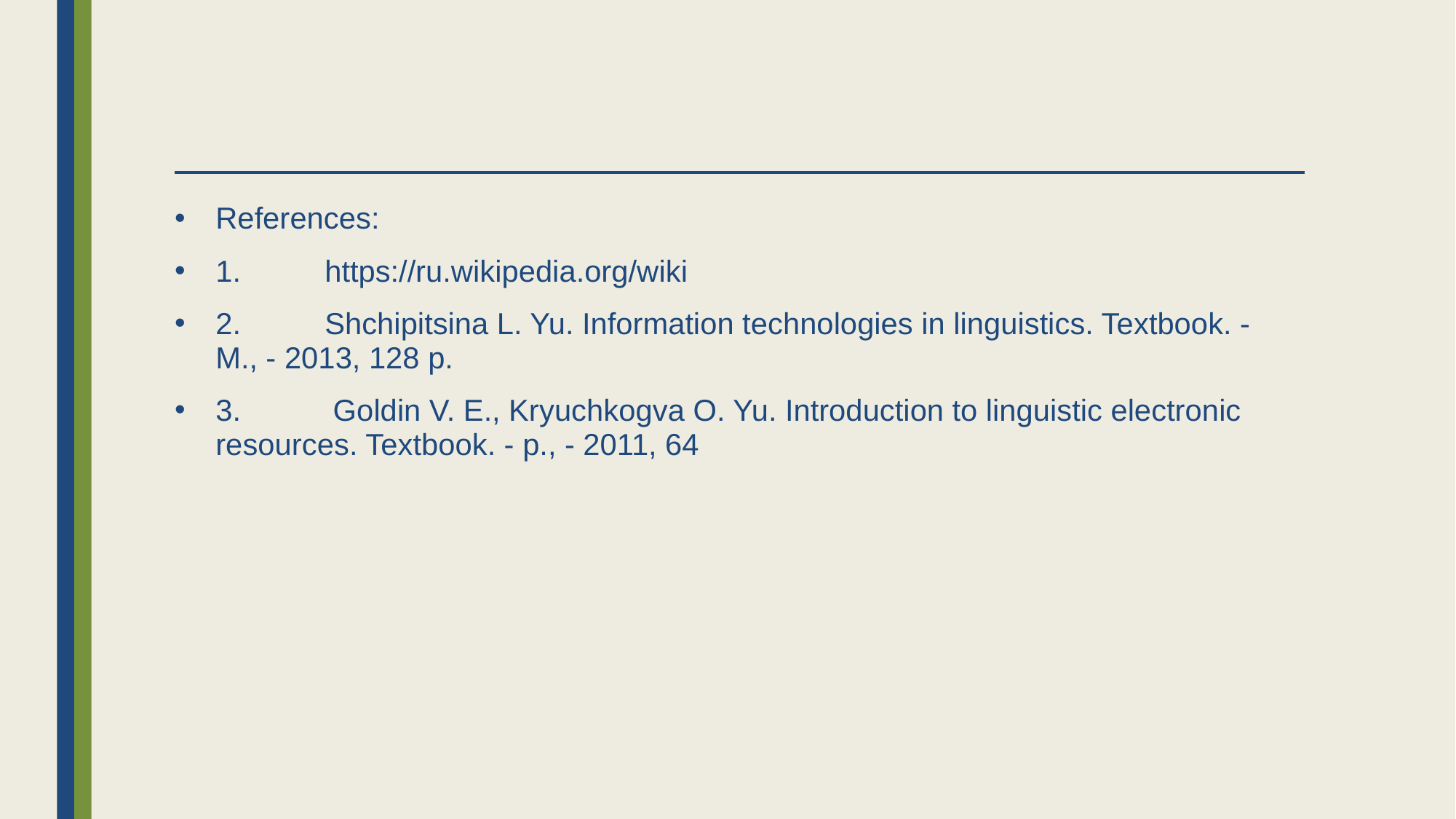

References:
1.	https://ru.wikipedia.org/wiki
2.	Shchipitsina L. Yu. Information technologies in linguistics. Textbook. - M., - 2013, 128 p.
3.	 Goldin V. E., Kryuchkogva O. Yu. Introduction to linguistic electronic resources. Textbook. - p., - 2011, 64